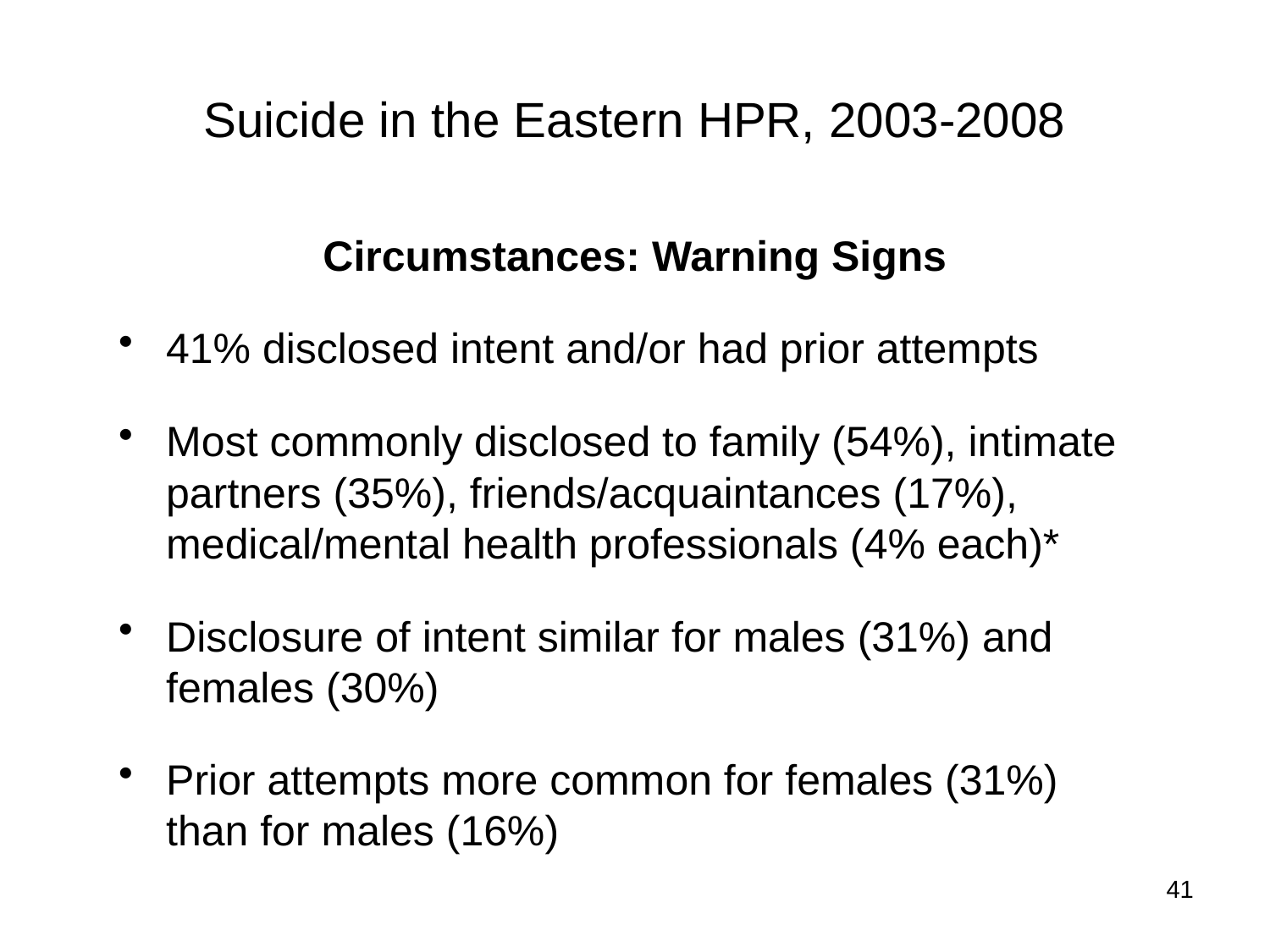

# Suicide in the Eastern HPR, 2003-2008
Circumstances: Warning Signs
41% disclosed intent and/or had prior attempts
Most commonly disclosed to family (54%), intimate partners (35%), friends/acquaintances (17%), medical/mental health professionals (4% each)*
Disclosure of intent similar for males (31%) and females (30%)
Prior attempts more common for females (31%) than for males (16%)

*2007-2008 data
41